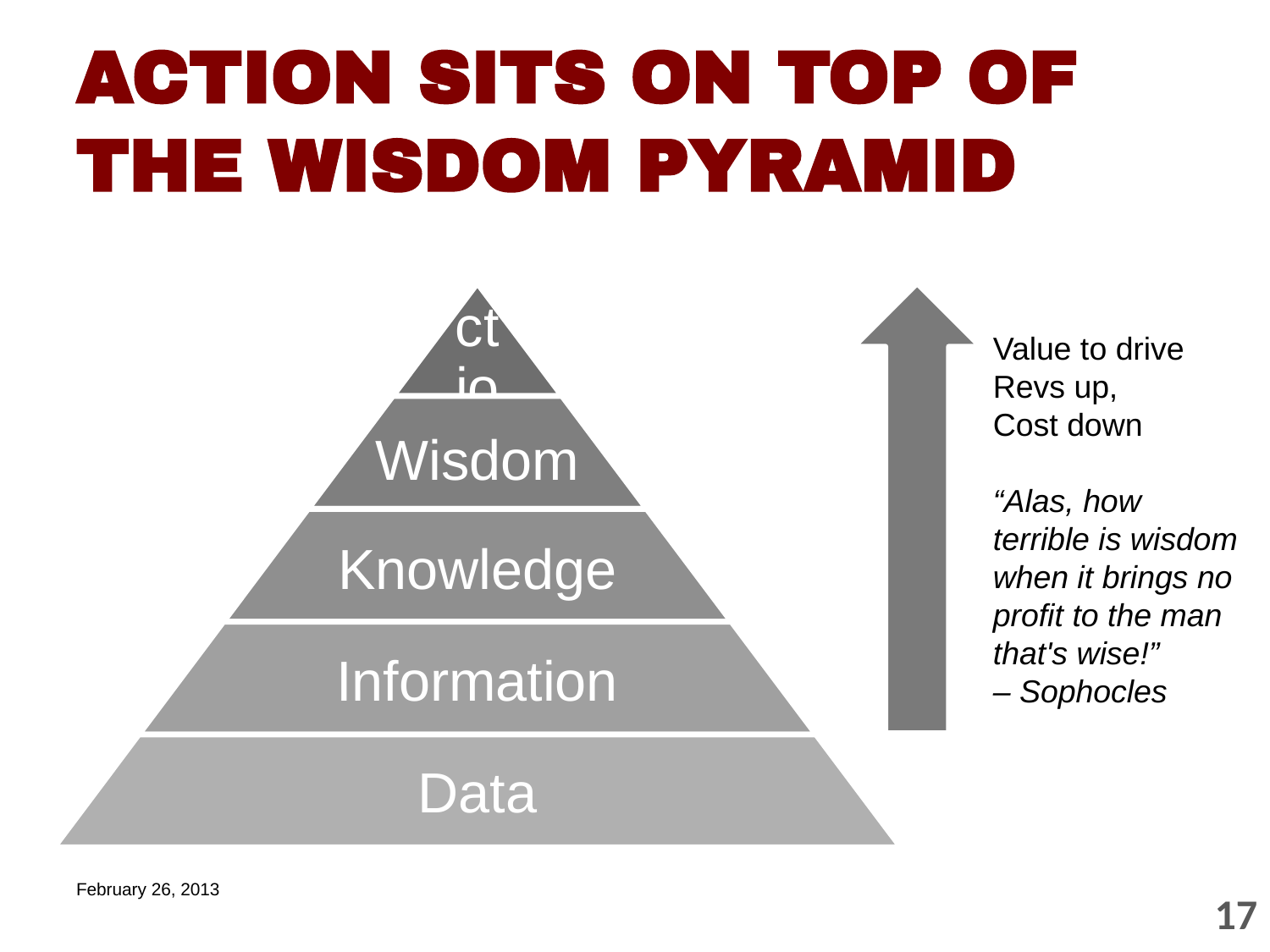

# ACTION SITS ON TOP OF THE WISDOM PYRAMID
Action
Wisdom
Knowledge
Information
Data

Value to drive Revs up,
Cost down

“Alas, how terrible is wisdom
when it brings no profit to the man that's wise!”
– Sophocles
February 26, 2013
17